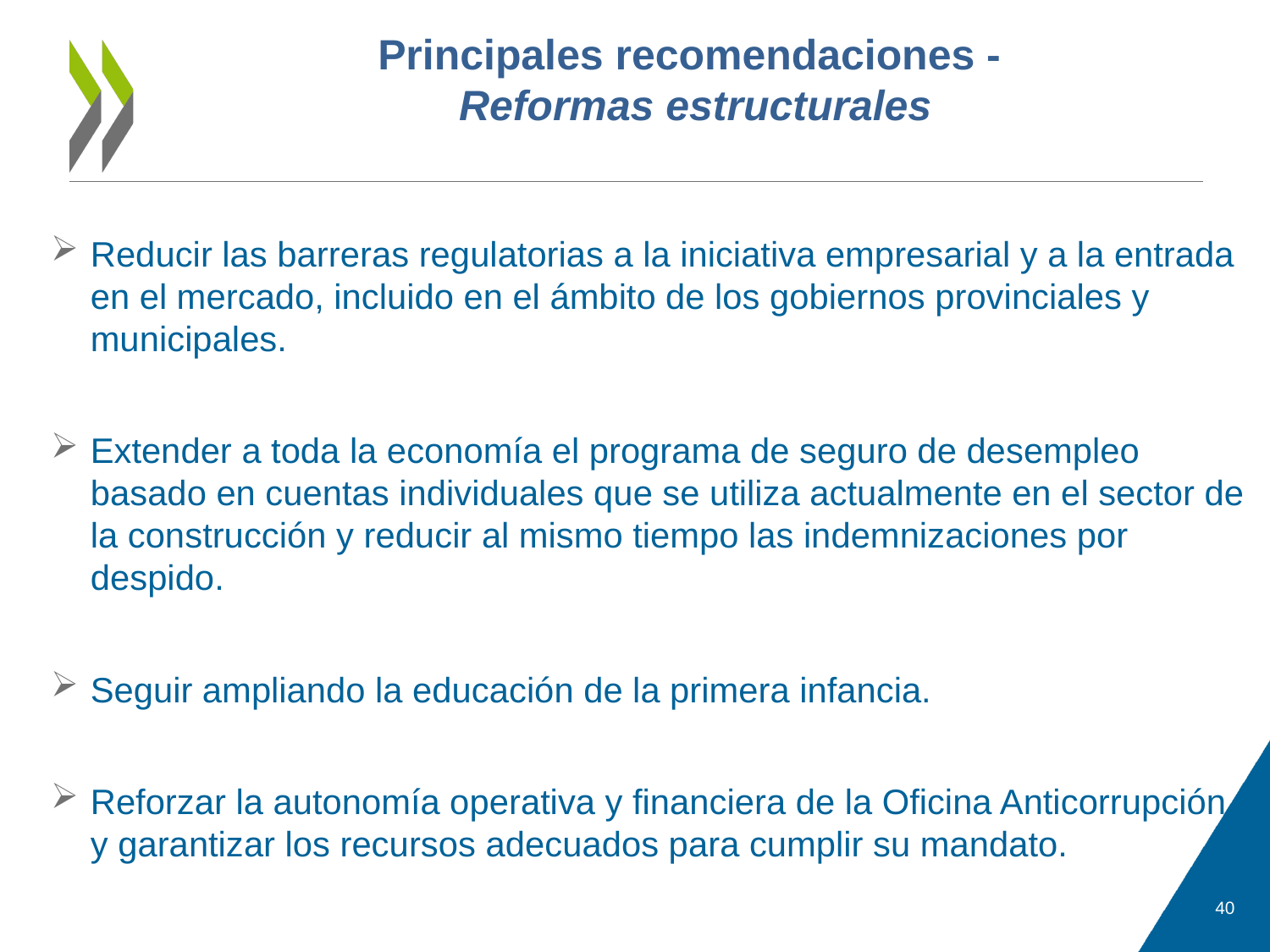

# Principales recomendaciones - Reformas estructurales
Reducir las barreras regulatorias a la iniciativa empresarial y a la entrada en el mercado, incluido en el ámbito de los gobiernos provinciales y municipales.

Extender a toda la economía el programa de seguro de desempleo basado en cuentas individuales que se utiliza actualmente en el sector de la construcción y reducir al mismo tiempo las indemnizaciones por despido.

Seguir ampliando la educación de la primera infancia.

Reforzar la autonomía operativa y financiera de la Oficina Anticorrupción y garantizar los recursos adecuados para cumplir su mandato.

40